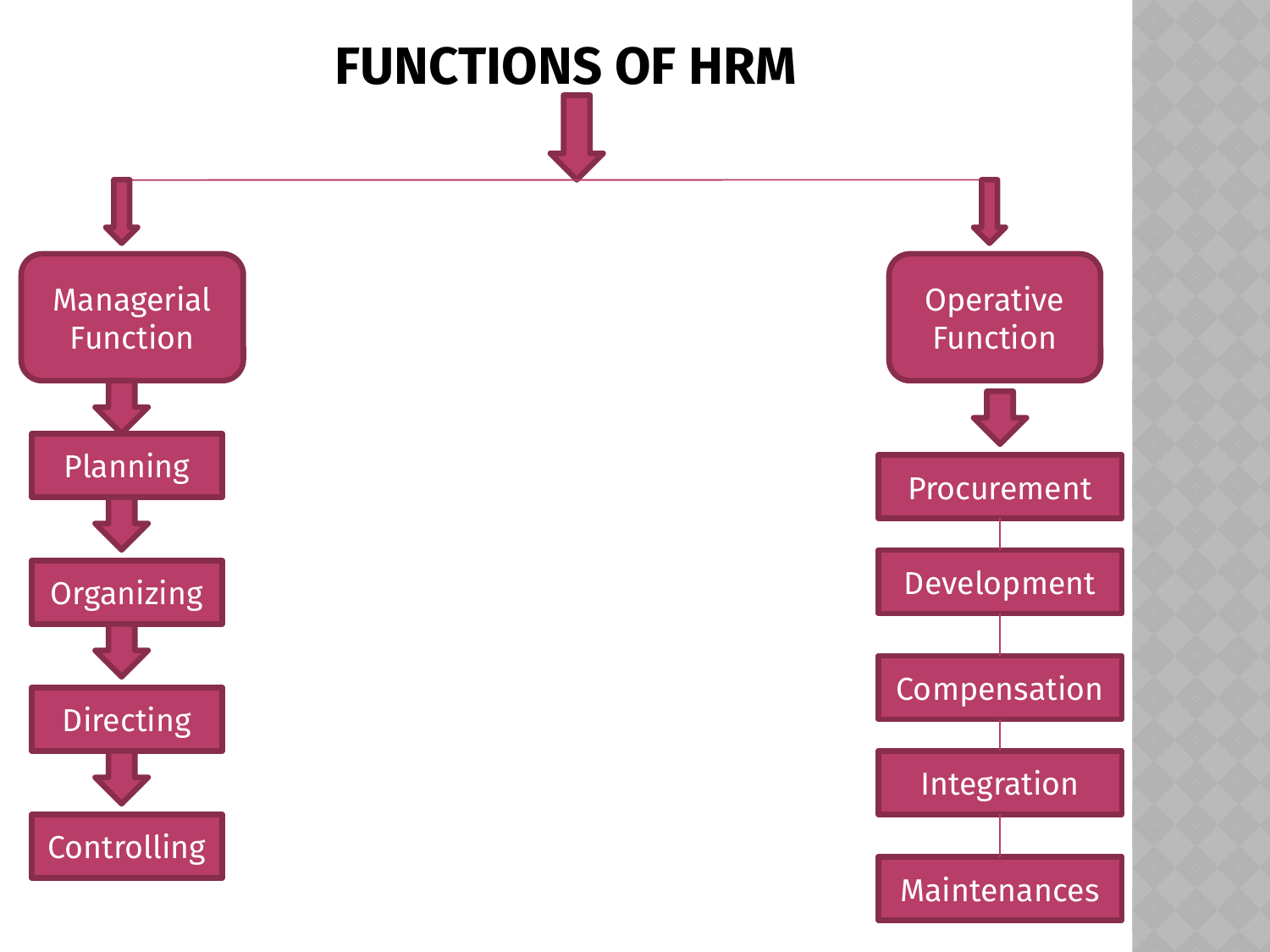

# Functions of HRM

Managerial Function
Operative Function

Planning
Procurement

Development
Organizing

Compensation
Directing

Integration
Controlling
Maintenances